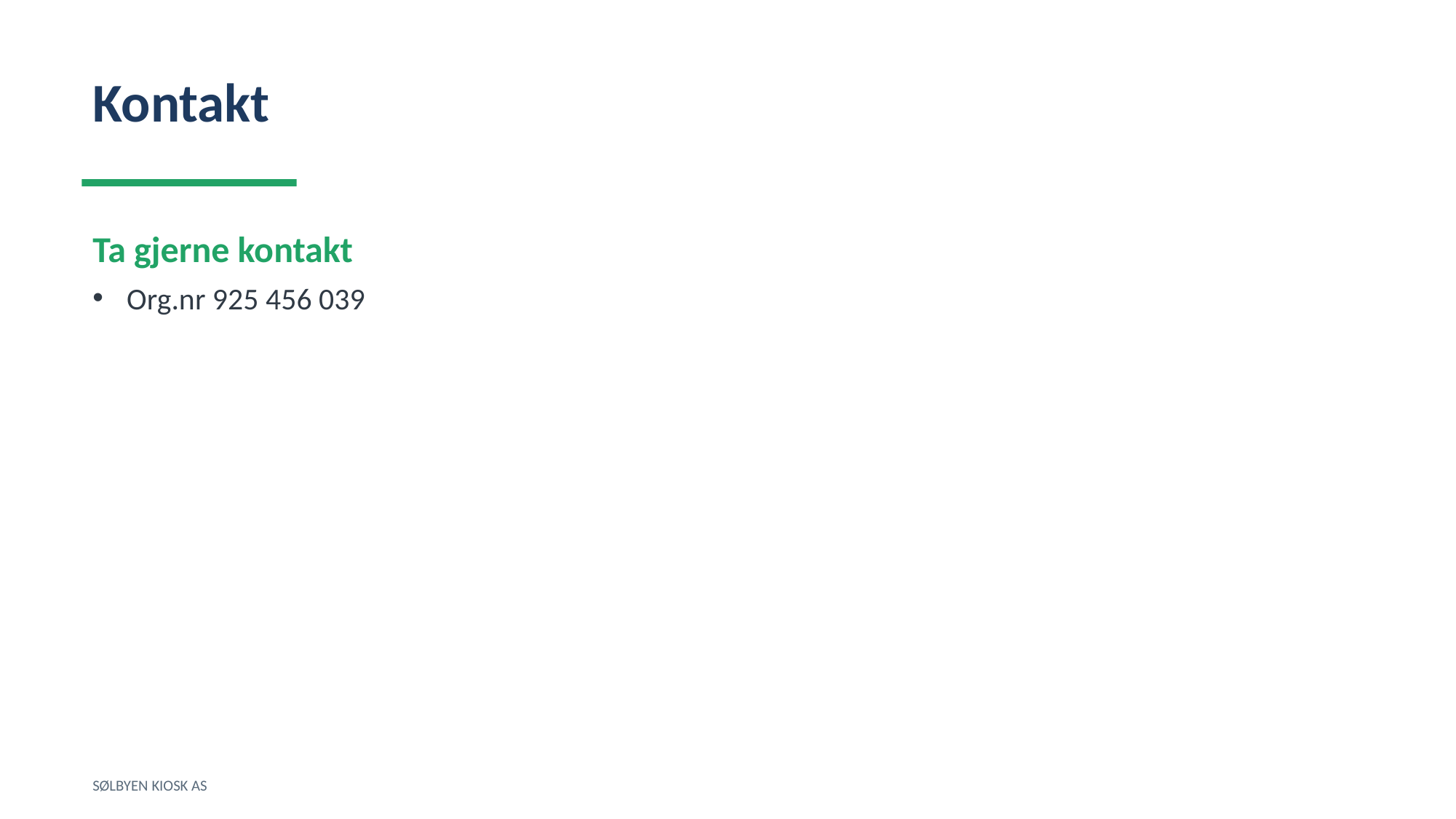

Kontakt

Ta gjerne kontakt
Org.nr 925 456 039
SØLBYEN KIOSK AS